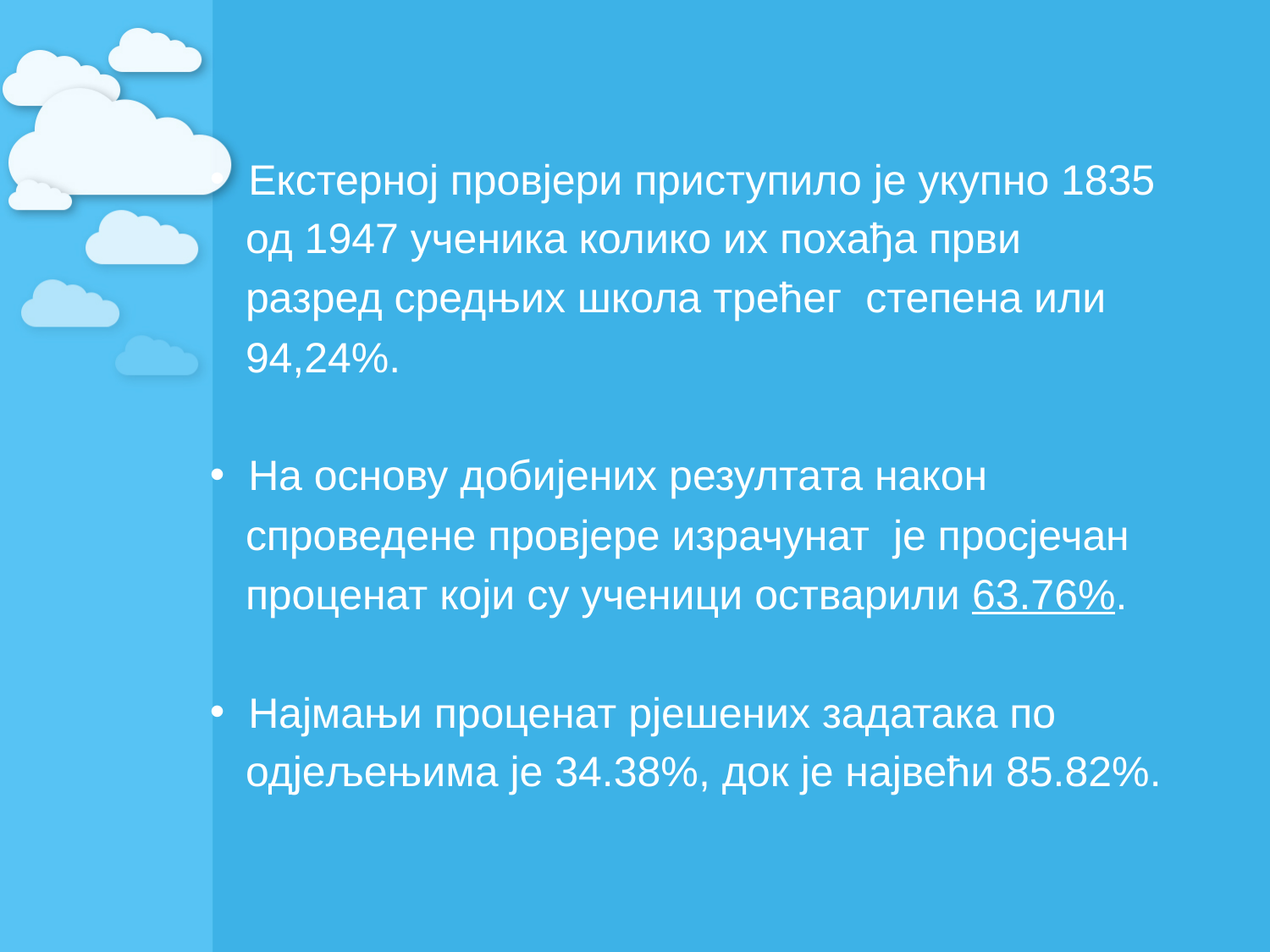

Екстерној провјери приступило је укупно 1835
   од 1947 ученика колико их похађа први
   разред средњих школа трећег  степена или
   94,24%.

  На основу добијених резултата након
   спроведене провјере израчунат  је просјечан
   проценат који су ученици остварили 63.76%.

  Најмањи проценат рјешених задатака по
   одјељењима је 34.38%, док је највећи 85.82%.